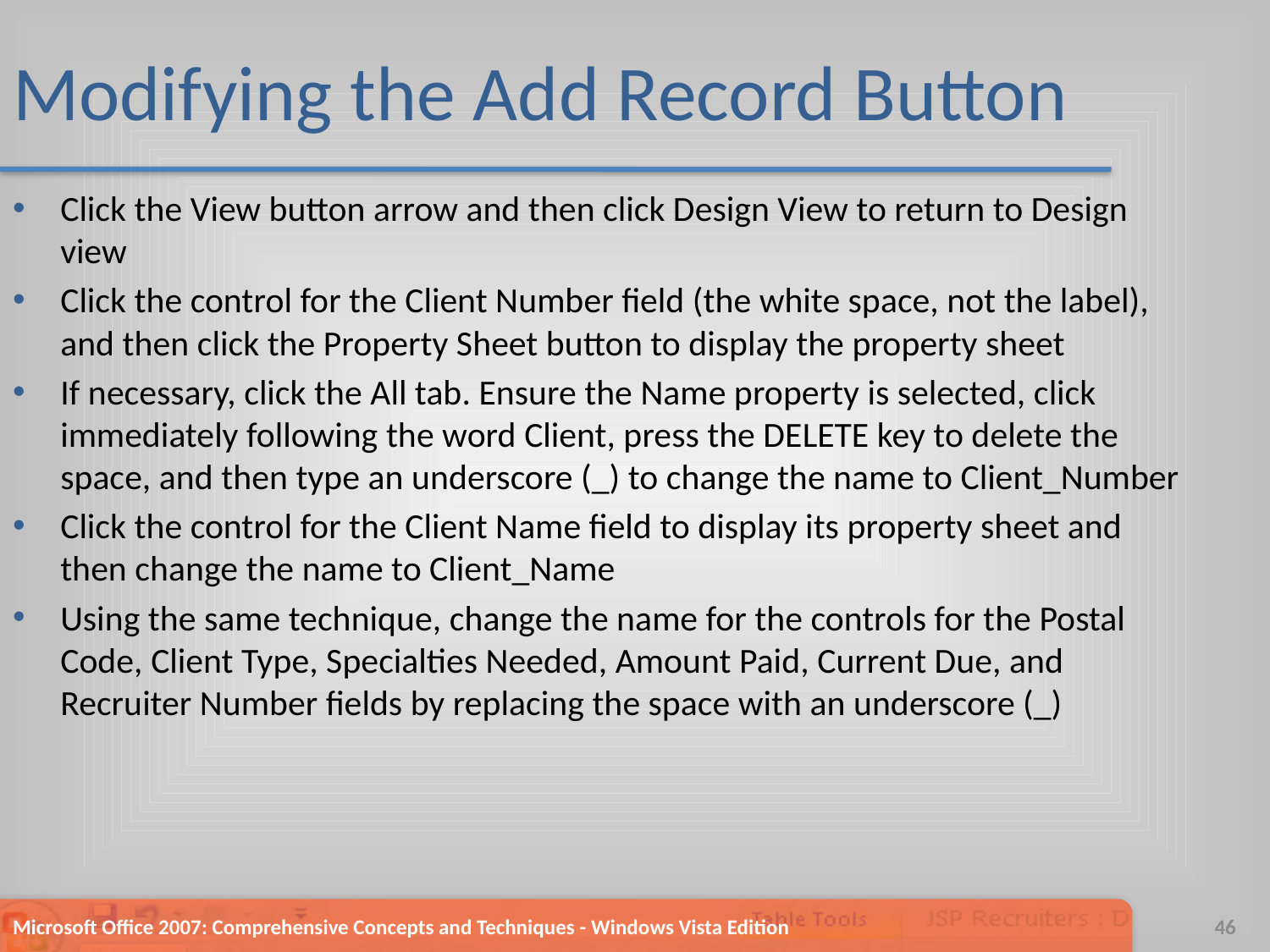

# Modifying the Add Record Button
Click the View button arrow and then click Design View to return to Design view
Click the control for the Client Number field (the white space, not the label), and then click the Property Sheet button to display the property sheet
If necessary, click the All tab. Ensure the Name property is selected, click immediately following the word Client, press the DELETE key to delete the space, and then type an underscore (_) to change the name to Client_Number
Click the control for the Client Name field to display its property sheet and then change the name to Client_Name
Using the same technique, change the name for the controls for the Postal Code, Client Type, Specialties Needed, Amount Paid, Current Due, and Recruiter Number fields by replacing the space with an underscore (_)
Microsoft Office 2007: Comprehensive Concepts and Techniques - Windows Vista Edition
46